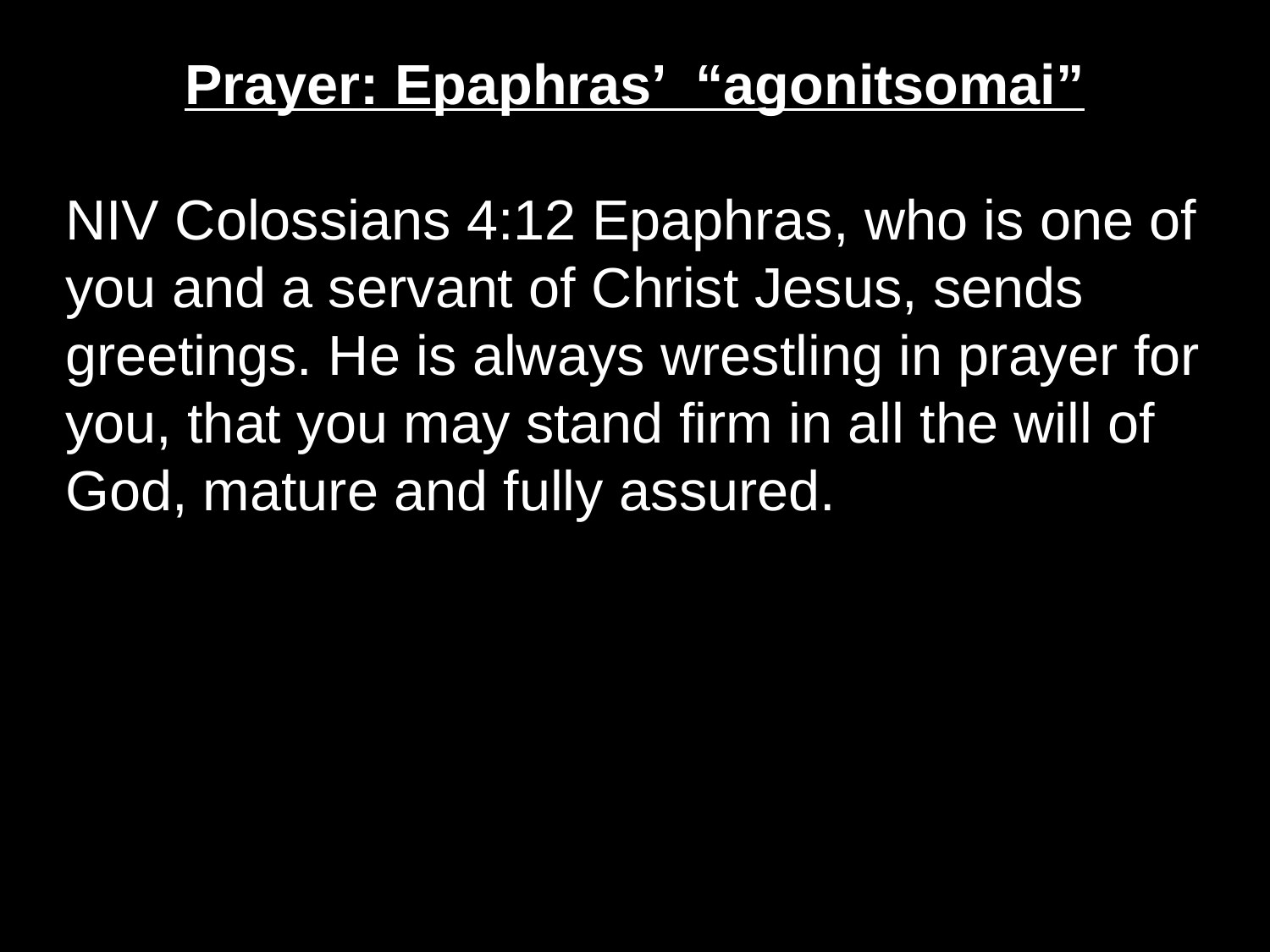

Prayer: Epaphras’  “agonitsomai”

NIV Colossians 4:12 Epaphras, who is one of you and a servant of Christ Jesus, sends greetings. He is always wrestling in prayer for you, that you may stand firm in all the will of God, mature and fully assured.